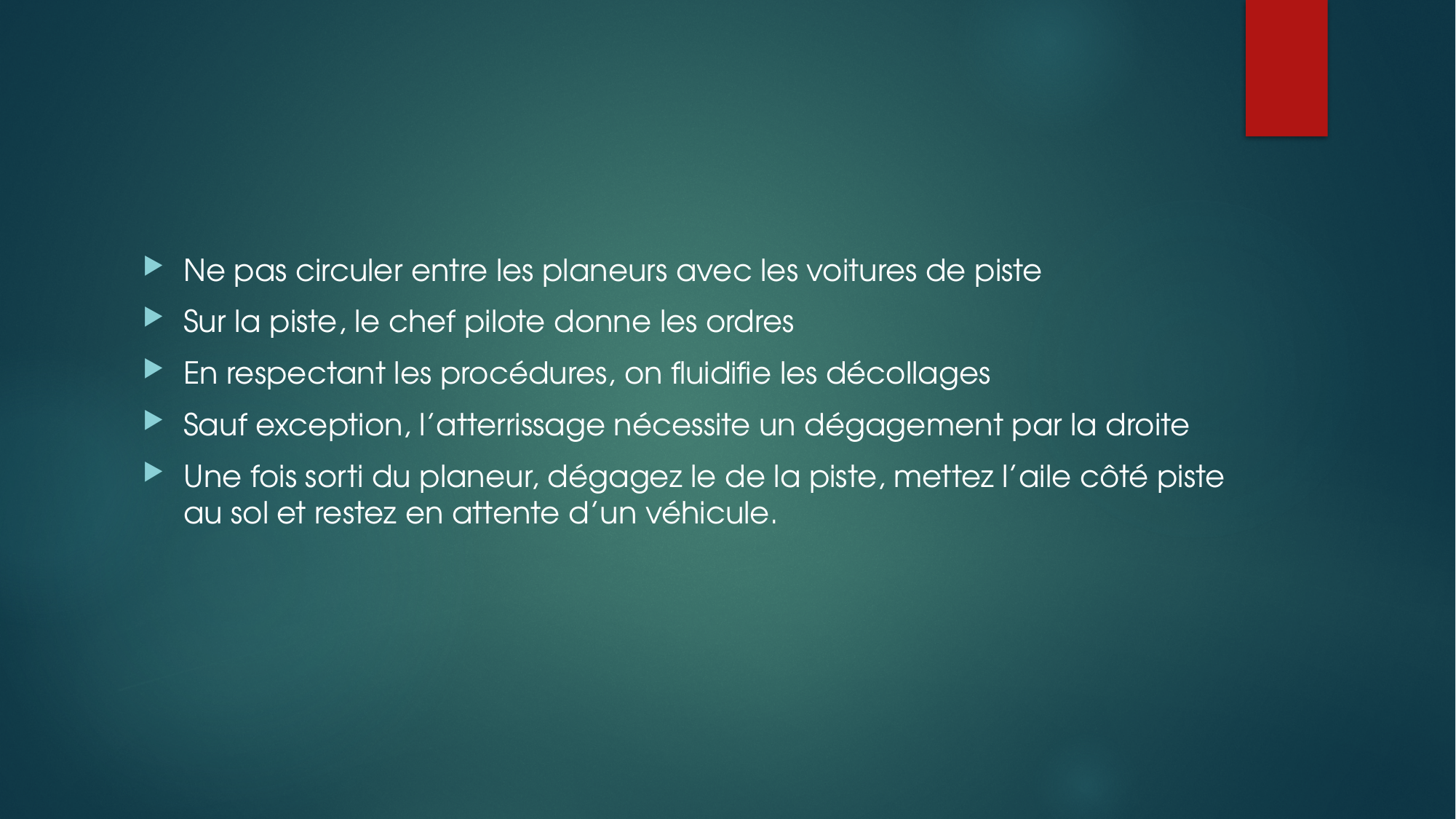

Ne pas circuler entre les planeurs avec les voitures de piste
Sur la piste, le chef pilote donne les ordres
En respectant les procédures, on fluidifie les décollages
Sauf exception, l’atterrissage nécessite un dégagement par la droite
Une fois sorti du planeur, dégagez le de la piste, mettez l’aile côté piste au sol et restez en attente d’un véhicule.